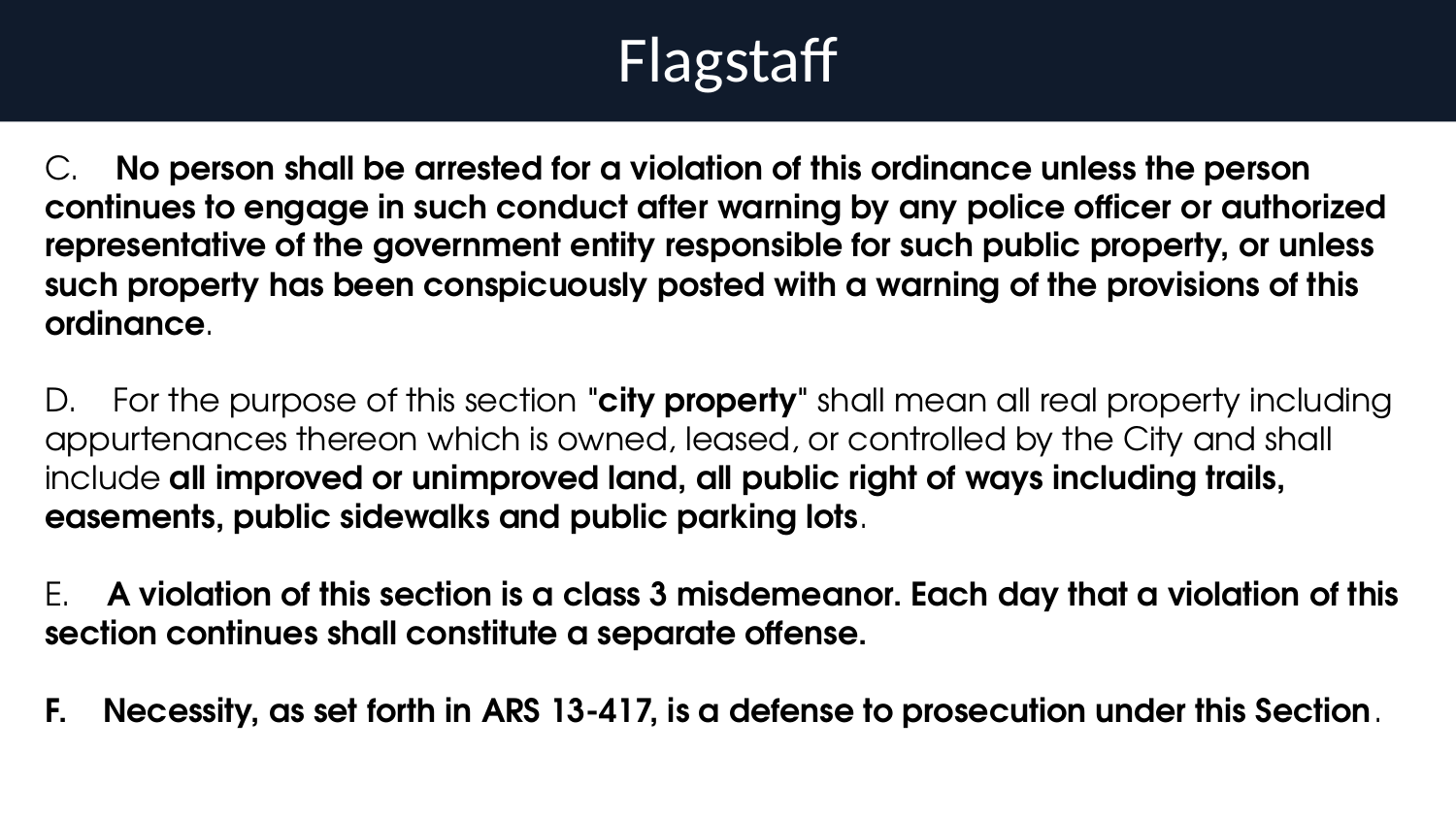

# Flagstaff
C.    No person shall be arrested for a violation of this ordinance unless the person continues to engage in such conduct after warning by any police officer or authorized representative of the government entity responsible for such public property, or unless such property has been conspicuously posted with a warning of the provisions of this ordinance.

D.    For the purpose of this section "city property" shall mean all real property including appurtenances thereon which is owned, leased, or controlled by the City and shall include all improved or unimproved land, all public right of ways including trails, easements, public sidewalks and public parking lots.

E.    A violation of this section is a class 3 misdemeanor. Each day that a violation of this section continues shall constitute a separate offense.

F.    Necessity, as set forth in ARS 13-417, is a defense to prosecution under this Section.